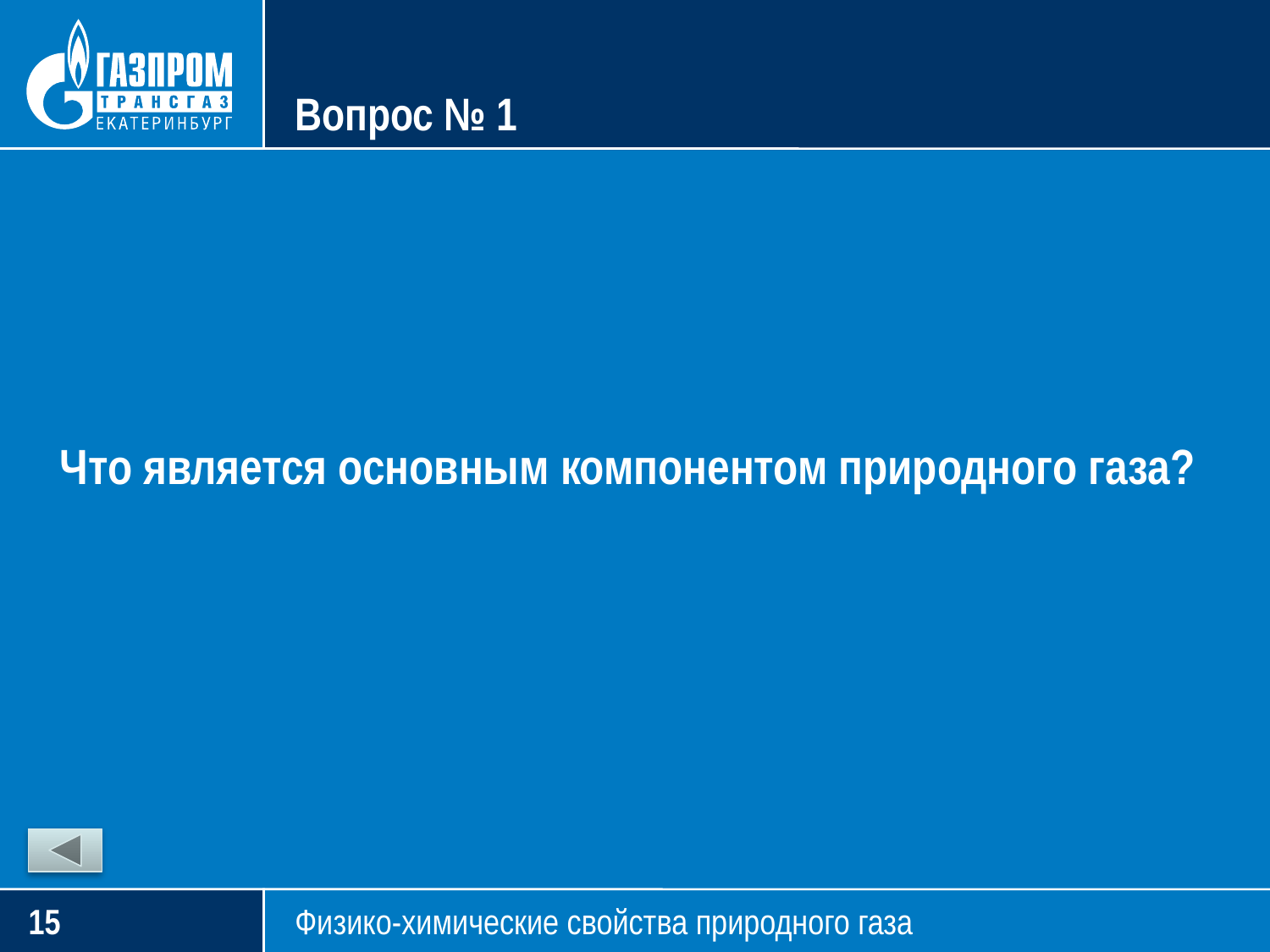

# Вопрос № 1
Что является основным компонентом природного газа?

15
Физико-химические свойства природного газа